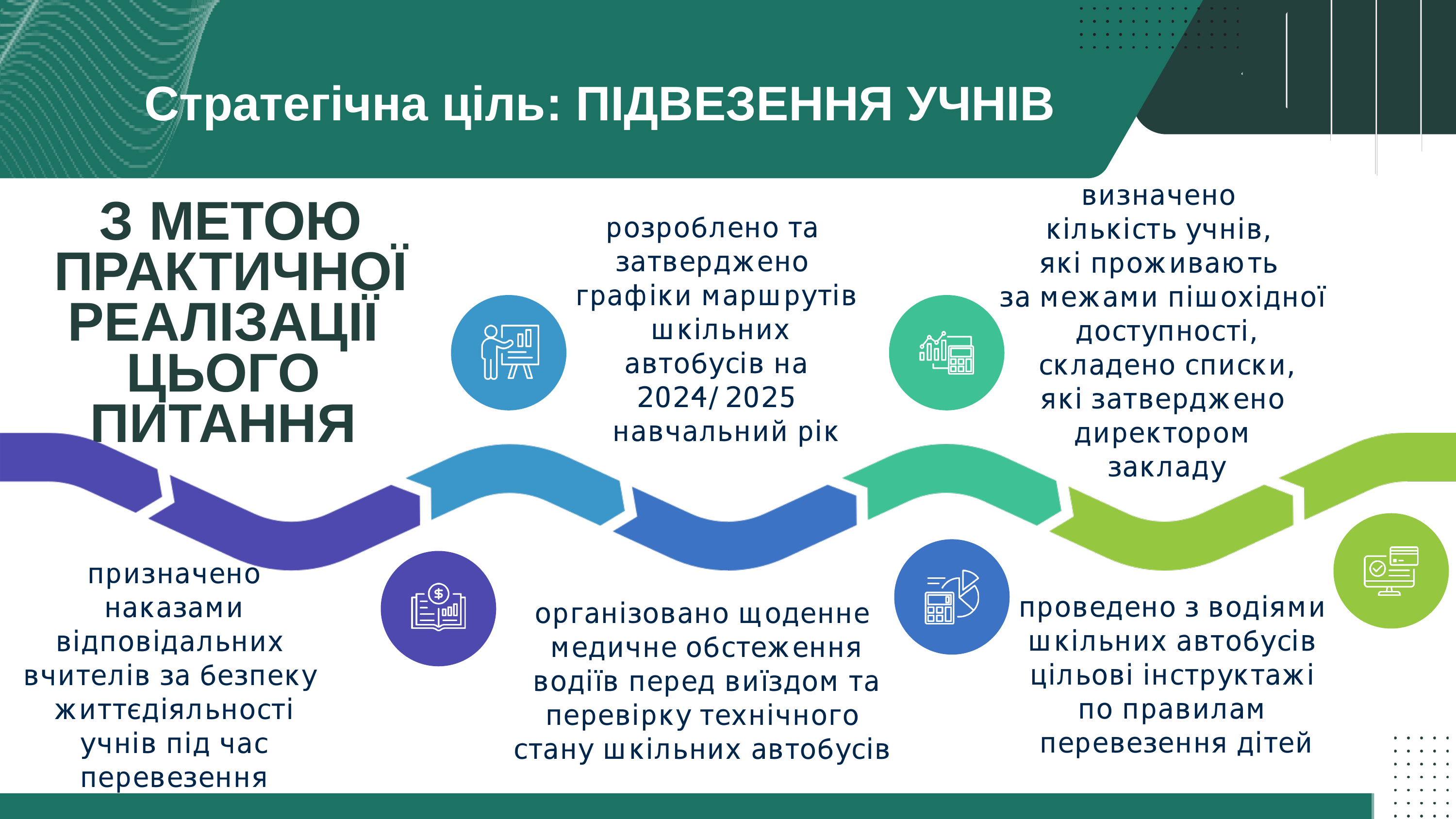

Стратегічна ціль: ПІДВЕЗЕННЯ УЧНІВ
визначено
кількість учнів,
які проживають
за межами пішохідної
 доступності,
 складено списки,
 які затверджено
директором
 закладу
З метою практичної реалізації
цього
питання
розроблено та
затверджено
графіки маршрутів
 шкільних
 автобусів на
2024/2025
     навчальний рік

призначено
 наказами
відповідальних
вчителів за безпеку
життєдіяльності
 учнів під час
перевезення

проведено з водіями
шкільних автобусів
цільові інструктажі
по правилам
перевезення дітей
організовано щоденне
 медичне обстеження
 водіїв перед виїздом та
 перевірку технічного
стану шкільних автобусів